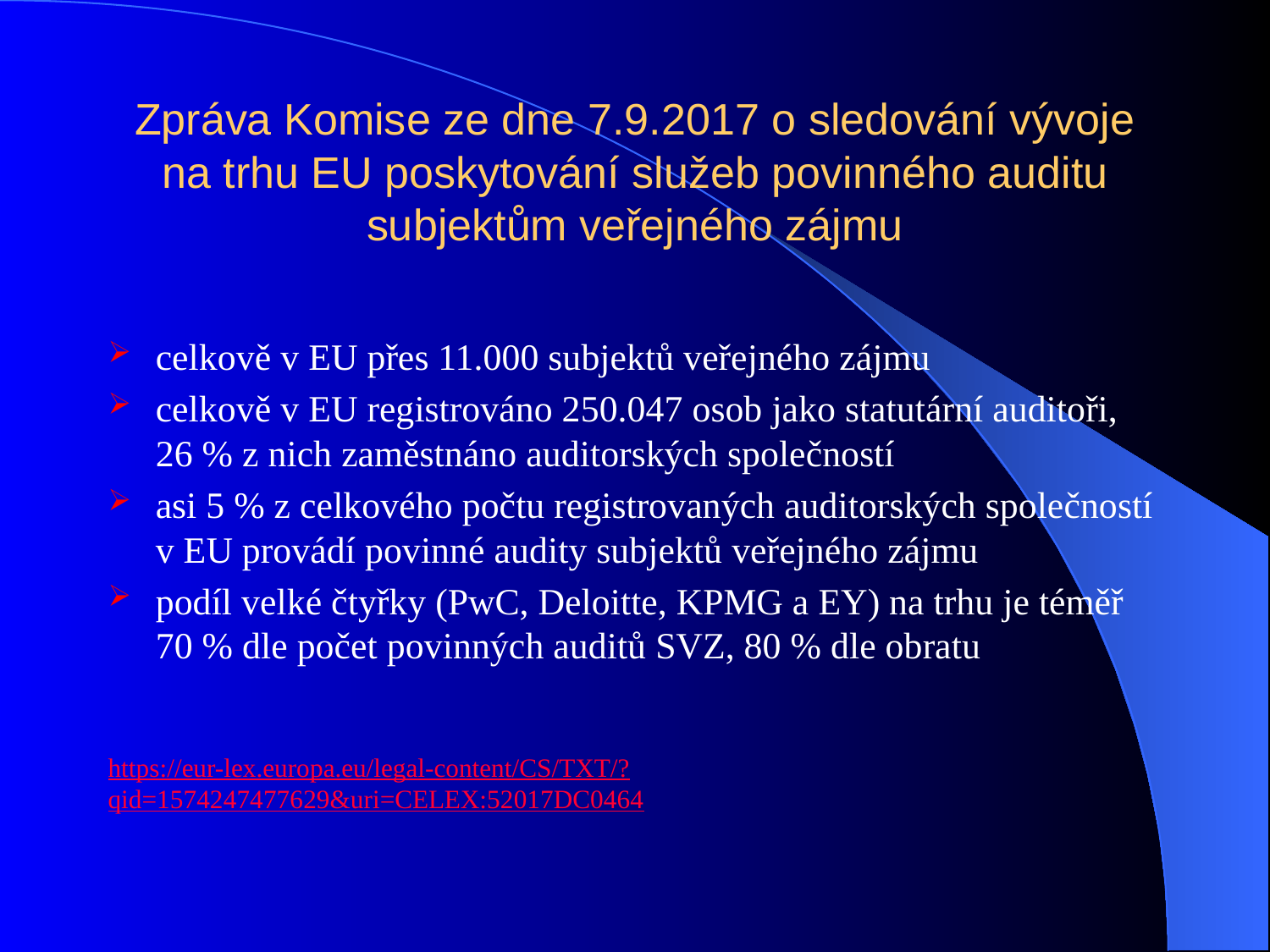

# Zpráva Komise ze dne 7.9.2017 o sledování vývoje na trhu EU poskytování služeb povinného auditu subjektům veřejného zájmu

celkově v EU přes 11.000 subjektů veřejného zájmu
celkově v EU registrováno 250.047 osob jako statutární auditoři, 26 % z nich zaměstnáno auditorských společností
asi 5 % z celkového počtu registrovaných auditorských společností v EU provádí povinné audity subjektů veřejného zájmu
podíl velké čtyřky (PwC, Deloitte, KPMG a EY) na trhu je téměř 70 % dle počet povinných auditů SVZ, 80 % dle obratu

https://eur-lex.europa.eu/legal-content/CS/TXT/?qid=1574247477629&uri=CELEX:52017DC0464